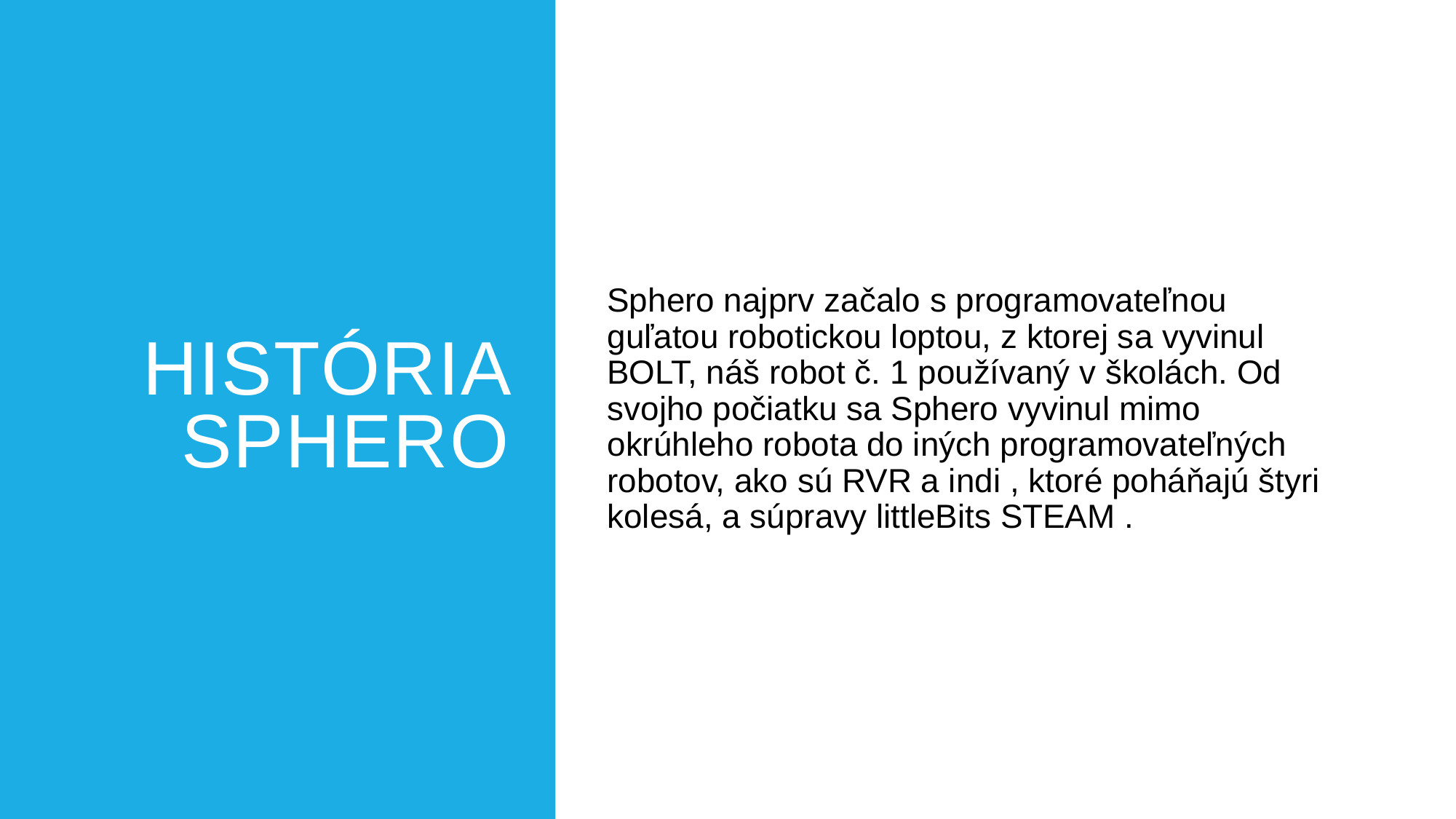

# História sphero
Sphero najprv začalo s programovateľnou guľatou robotickou loptou, z ktorej sa vyvinul BOLT, náš robot č. 1 používaný v školách. Od svojho počiatku sa Sphero vyvinul mimo okrúhleho robota do iných programovateľných robotov, ako sú RVR a indi , ktoré poháňajú štyri kolesá, a súpravy littleBits STEAM .